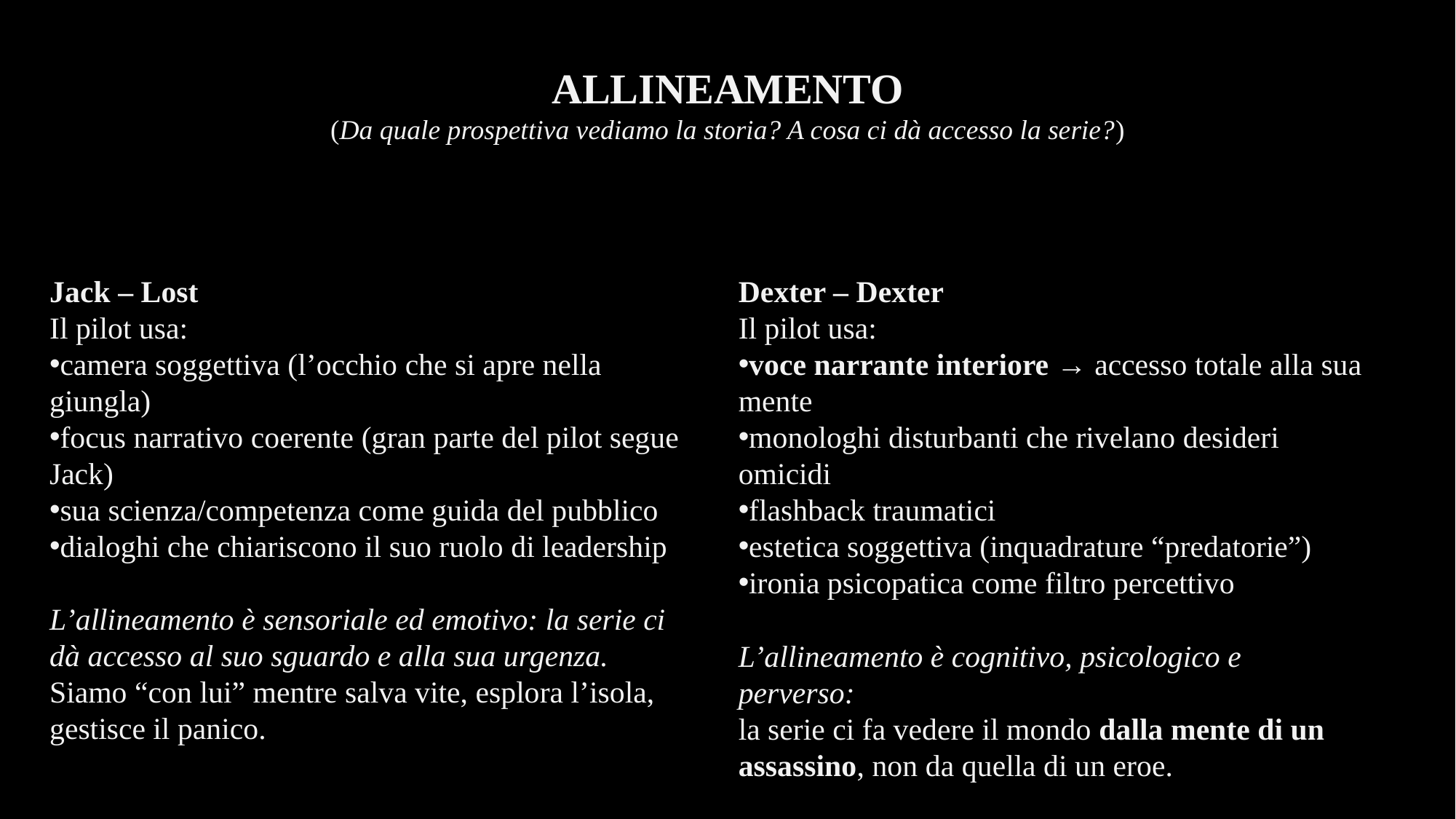

ALLINEAMENTO
(Da quale prospettiva vediamo la storia? A cosa ci dà accesso la serie?)

Jack – Lost
Il pilot usa:
camera soggettiva (l’occhio che si apre nella giungla)
focus narrativo coerente (gran parte del pilot segue Jack)
sua scienza/competenza come guida del pubblico
dialoghi che chiariscono il suo ruolo di leadership

L’allineamento è sensoriale ed emotivo: la serie ci dà accesso al suo sguardo e alla sua urgenza.
Siamo “con lui” mentre salva vite, esplora l’isola, gestisce il panico.

Dexter – Dexter
Il pilot usa:
voce narrante interiore → accesso totale alla sua mente
monologhi disturbanti che rivelano desideri omicidi
flashback traumatici
estetica soggettiva (inquadrature “predatorie”)
ironia psicopatica come filtro percettivo

L’allineamento è cognitivo, psicologico e perverso:
la serie ci fa vedere il mondo dalla mente di un assassino, non da quella di un eroe.